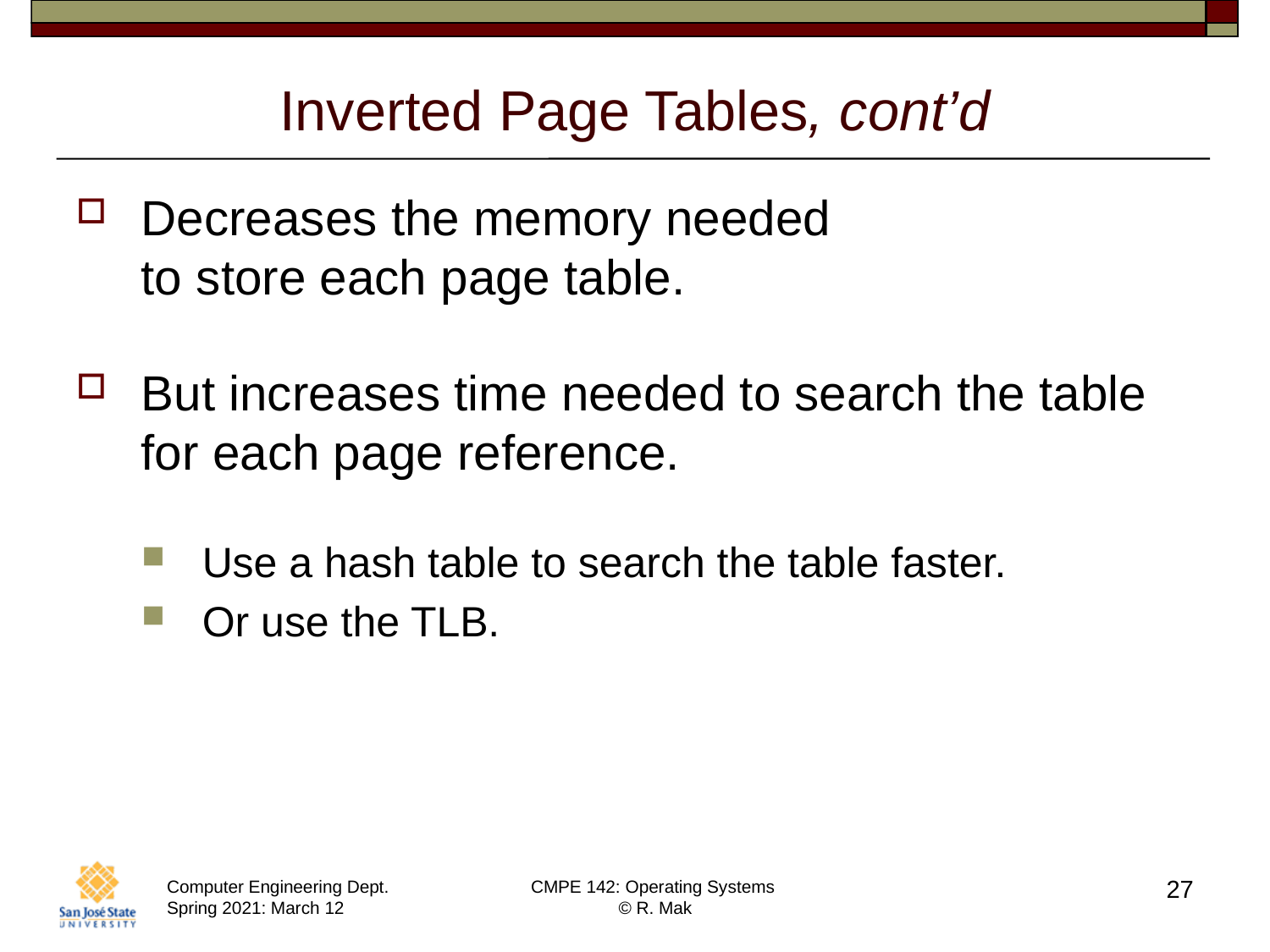

# Inverted Page Tables, cont’d
Decreases the memory needed
to store each page table.

But increases time needed to search the table
for each page reference.

Use a hash table to search the table faster.
Or use the TLB.
27